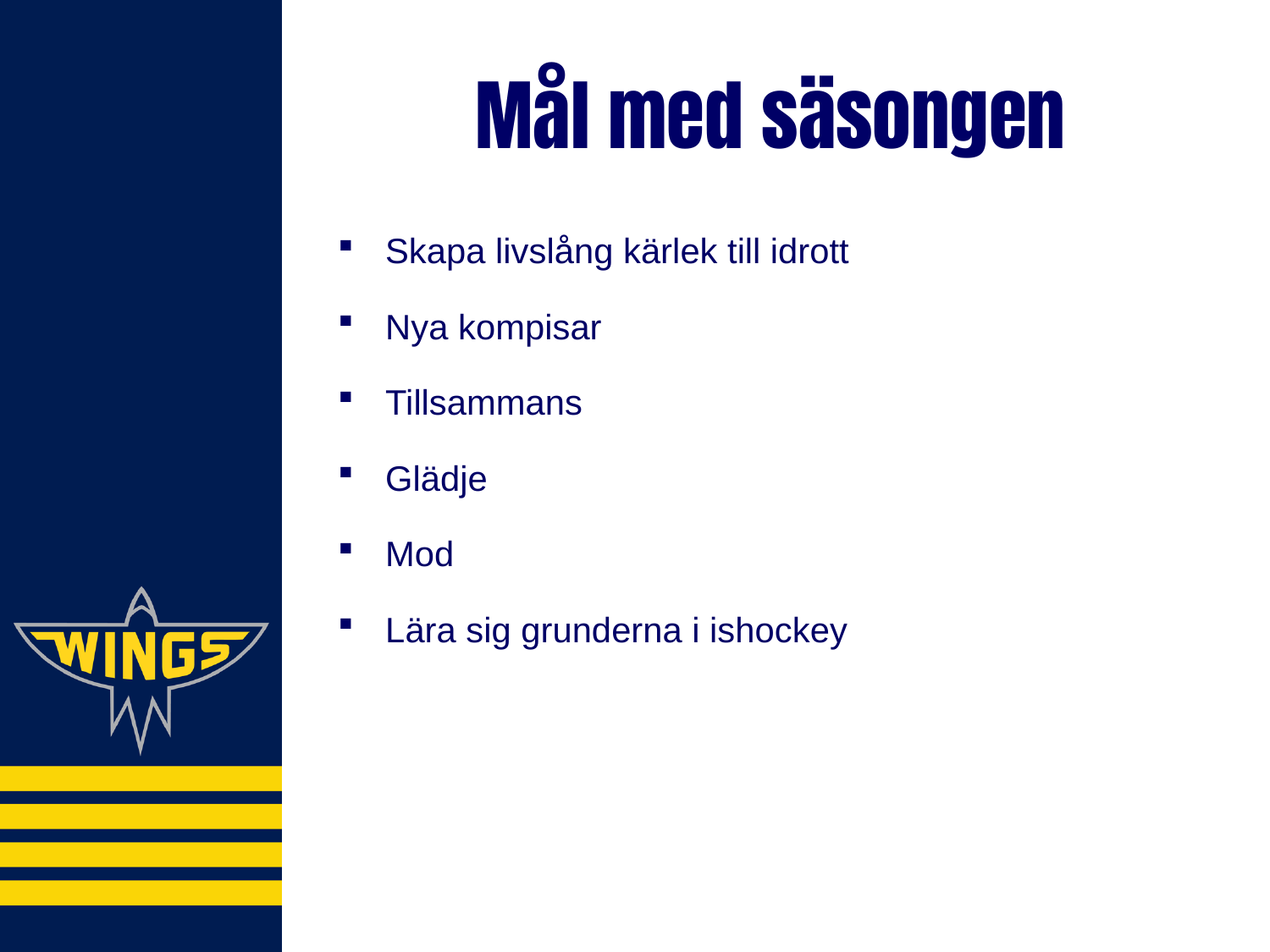

# Mål med säsongen
Skapa livslång kärlek till idrott
Nya kompisar
Tillsammans
Glädje
Mod
Lära sig grunderna i ishockey